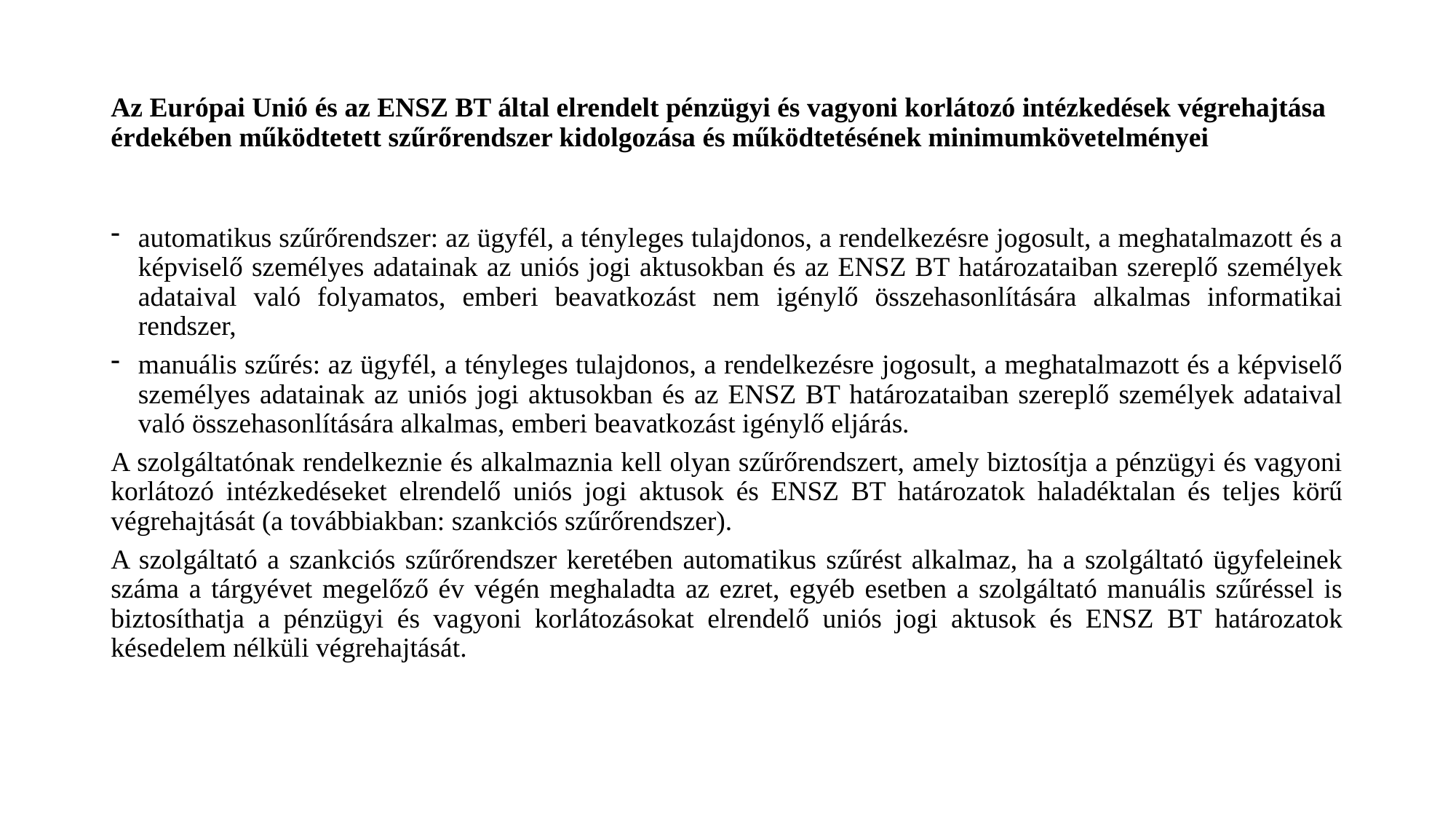

# Az Európai Unió és az ENSZ BT által elrendelt pénzügyi és vagyoni korlátozó intézkedések végrehajtása érdekében működtetett szűrőrendszer kidolgozása és működtetésének minimumkövetelményei
automatikus szűrőrendszer: az ügyfél, a tényleges tulajdonos, a rendelkezésre jogosult, a meghatalmazott és a képviselő személyes adatainak az uniós jogi aktusokban és az ENSZ BT határozataiban szereplő személyek adataival való folyamatos, emberi beavatkozást nem igénylő összehasonlítására alkalmas informatikai rendszer,
manuális szűrés: az ügyfél, a tényleges tulajdonos, a rendelkezésre jogosult, a meghatalmazott és a képviselő személyes adatainak az uniós jogi aktusokban és az ENSZ BT határozataiban szereplő személyek adataival való összehasonlítására alkalmas, emberi beavatkozást igénylő eljárás.
A szolgáltatónak rendelkeznie és alkalmaznia kell olyan szűrőrendszert, amely biztosítja a pénzügyi és vagyoni korlátozó intézkedéseket elrendelő uniós jogi aktusok és ENSZ BT határozatok haladéktalan és teljes körű végrehajtását (a továbbiakban: szankciós szűrőrendszer).
A szolgáltató a szankciós szűrőrendszer keretében automatikus szűrést alkalmaz, ha a szolgáltató ügyfeleinek száma a tárgyévet megelőző év végén meghaladta az ezret, egyéb esetben a szolgáltató manuális szűréssel is biztosíthatja a pénzügyi és vagyoni korlátozásokat elrendelő uniós jogi aktusok és ENSZ BT határozatok késedelem nélküli végrehajtását.